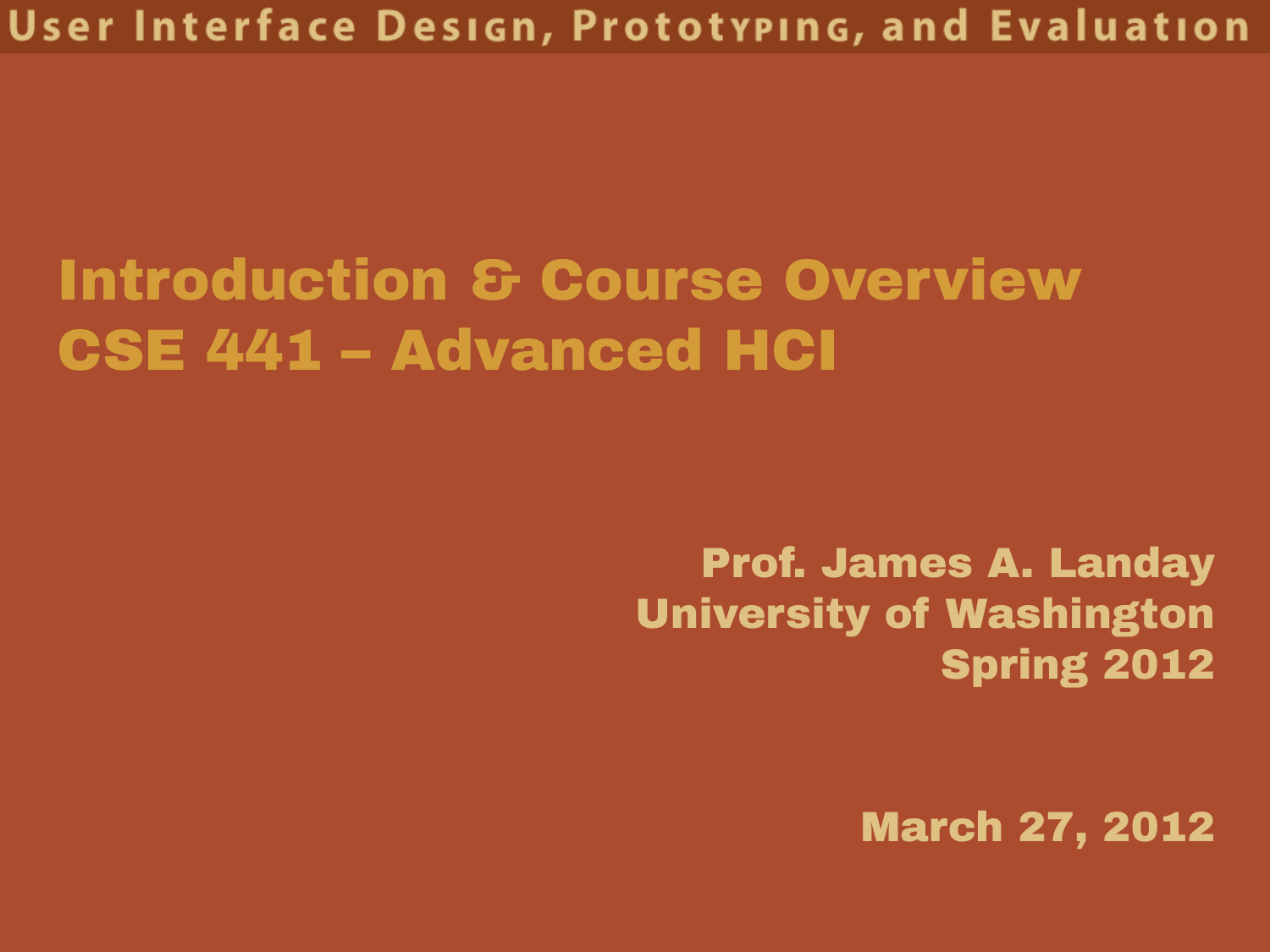

# Introduction & Course Overview CSE 441 – Advanced HCI
March 27, 2012